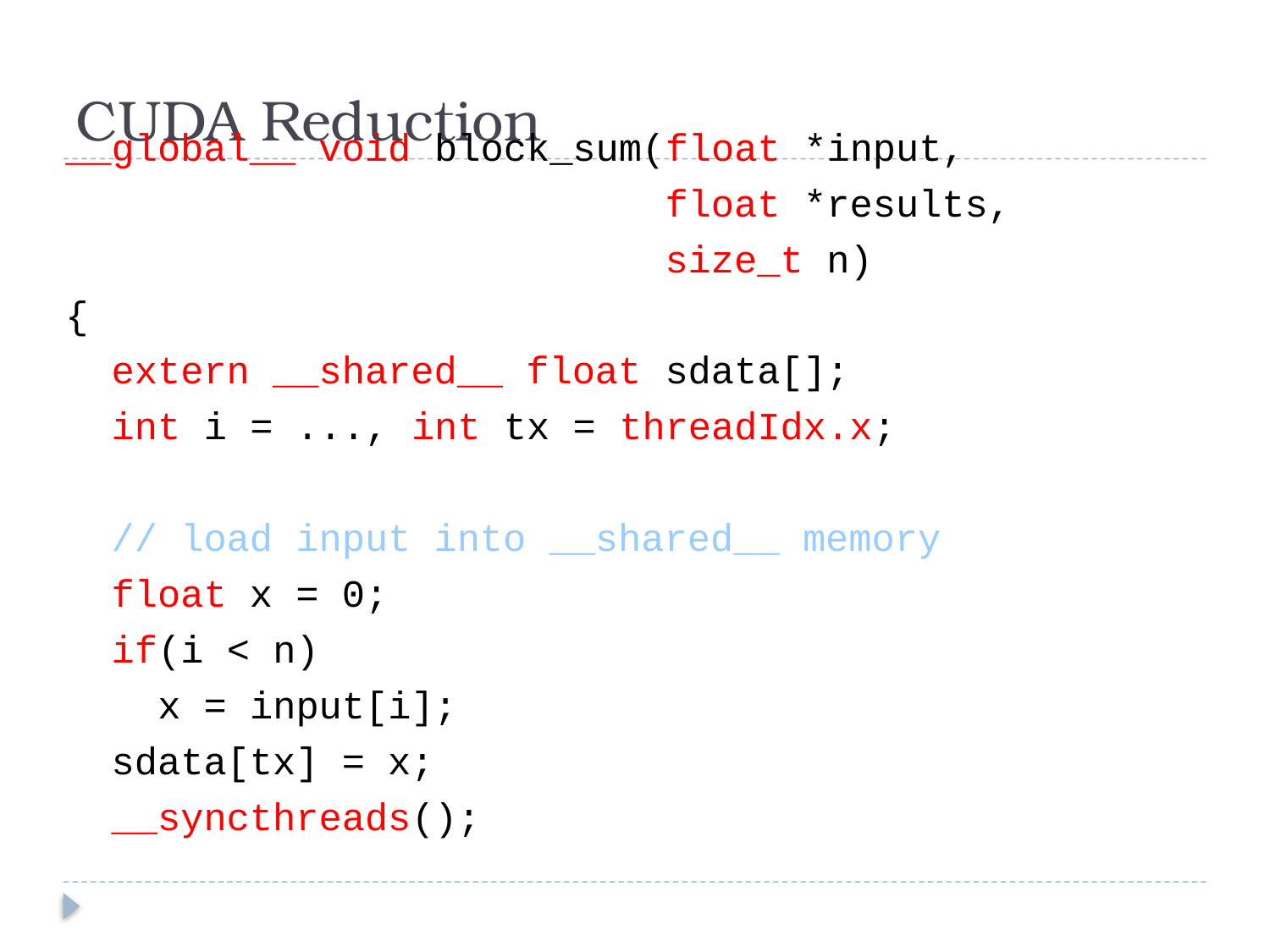

# CUDA Reduction
__global__ void block_sum(float *input,
                          float *results,
                          size_t n)
{
  extern __shared__ float sdata[];
  int i = ..., int tx = threadIdx.x;

  // load input into __shared__ memory
  float x = 0;
  if(i < n)
    x = input[i];
  sdata[tx] = x;
  __syncthreads();